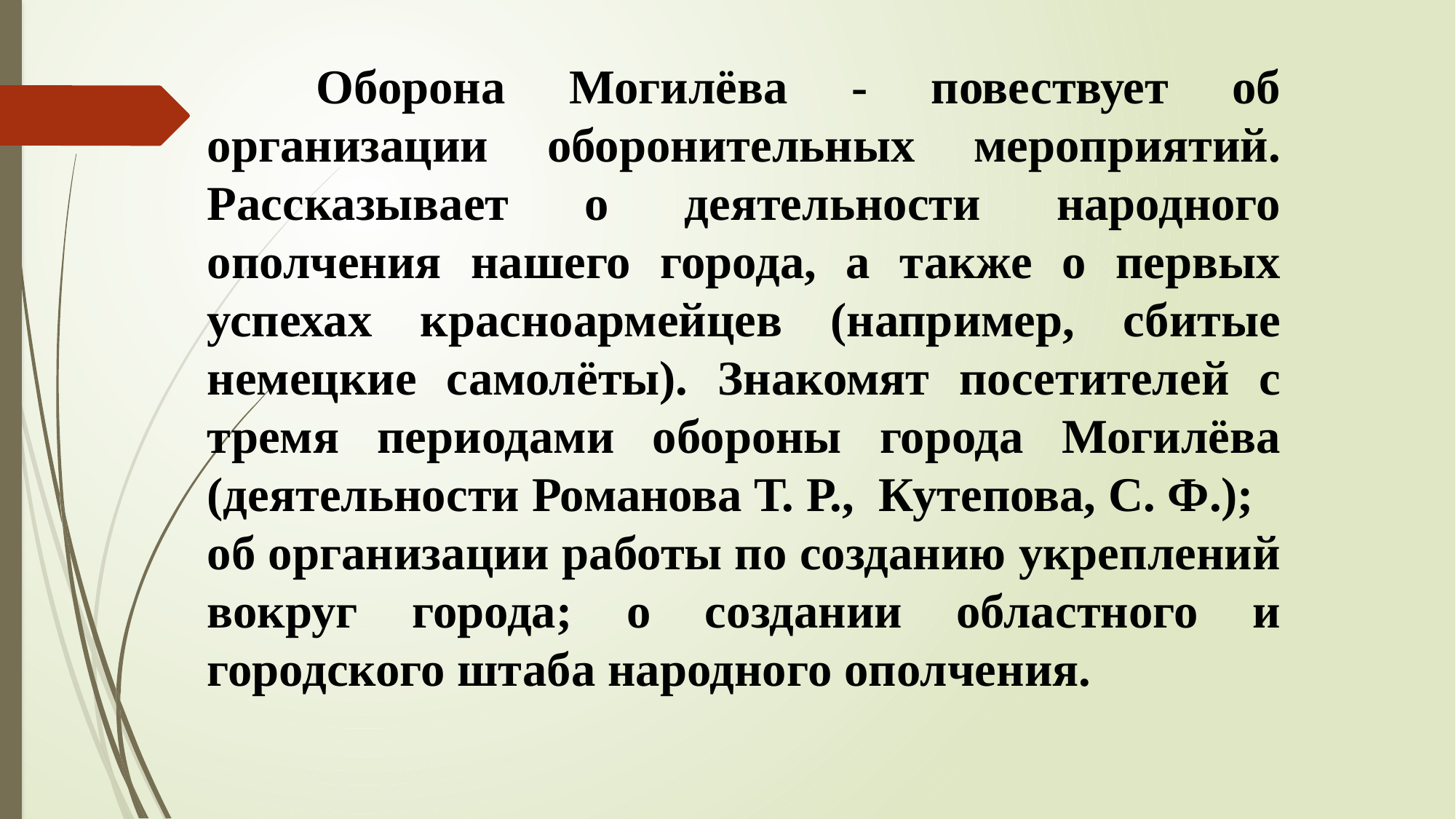

Оборона Могилёва - повествует об организации оборонительных мероприятий. Рассказывает о деятельности народного ополчения нашего города, а также о первых успехах красноармейцев (например, сбитые немецкие самолёты). Знакомят посетителей с тремя периодами обороны города Могилёва (деятельности Романова Т. Р.,  Кутепова, С. Ф.);
об организации работы по созданию укреплений вокруг города; о создании областного и городского штаба народного ополчения.